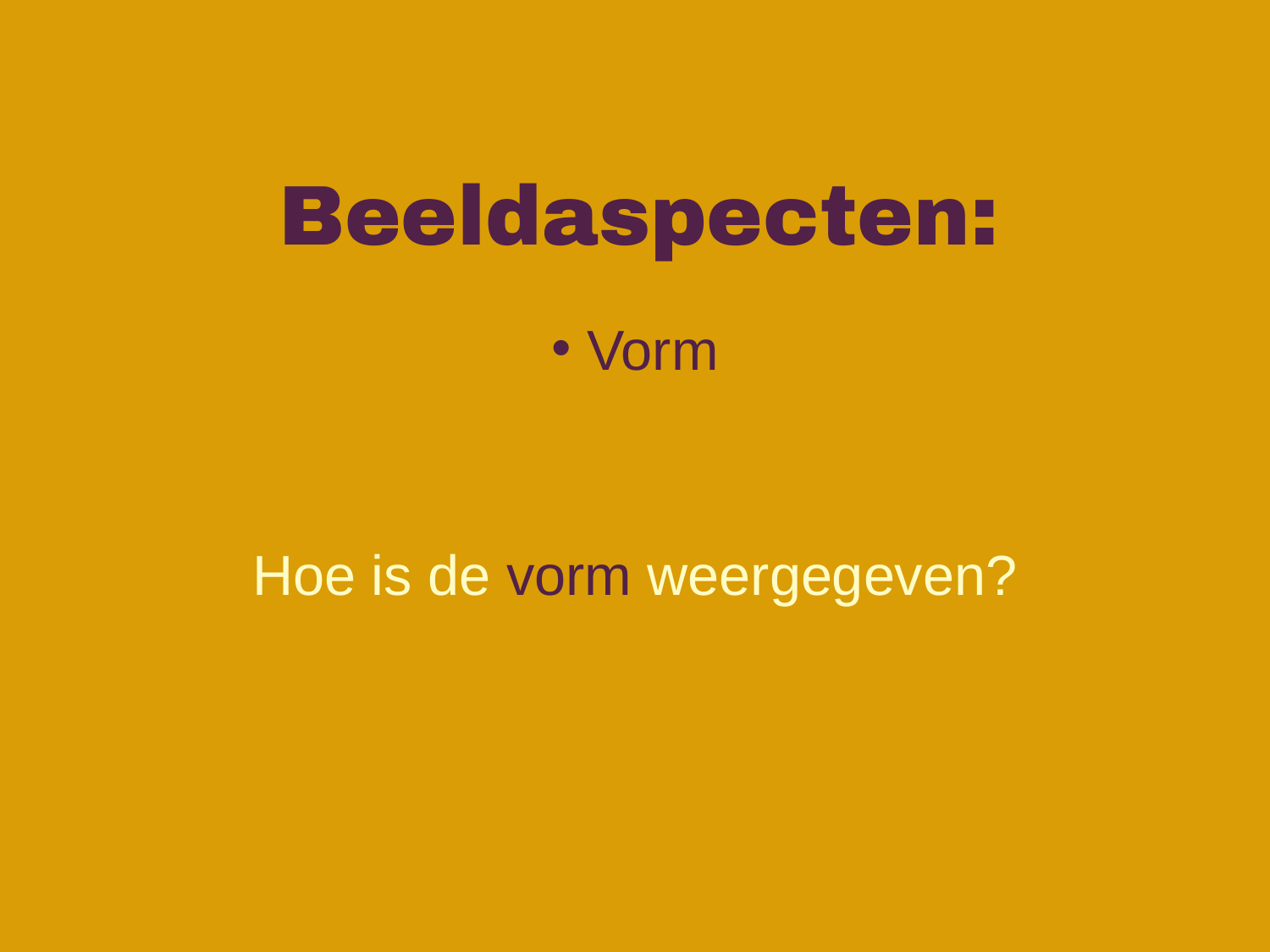

# Beeldaspecten:
 Vorm

Hoe is de vorm weergegeven?